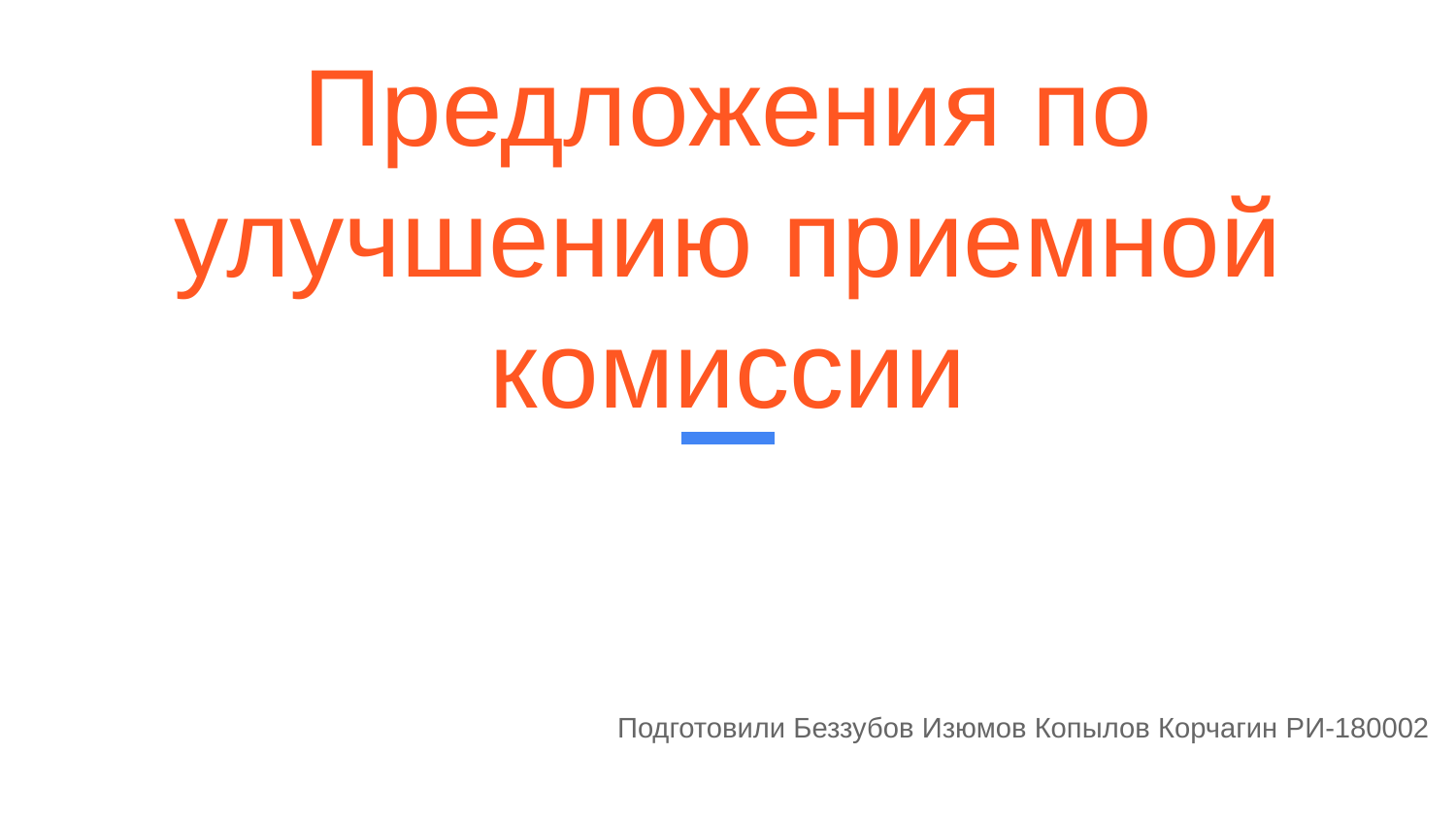

# Предложения по улучшению приемной комиссии
Подготовили Беззубов Изюмов Копылов Корчагин РИ-180002